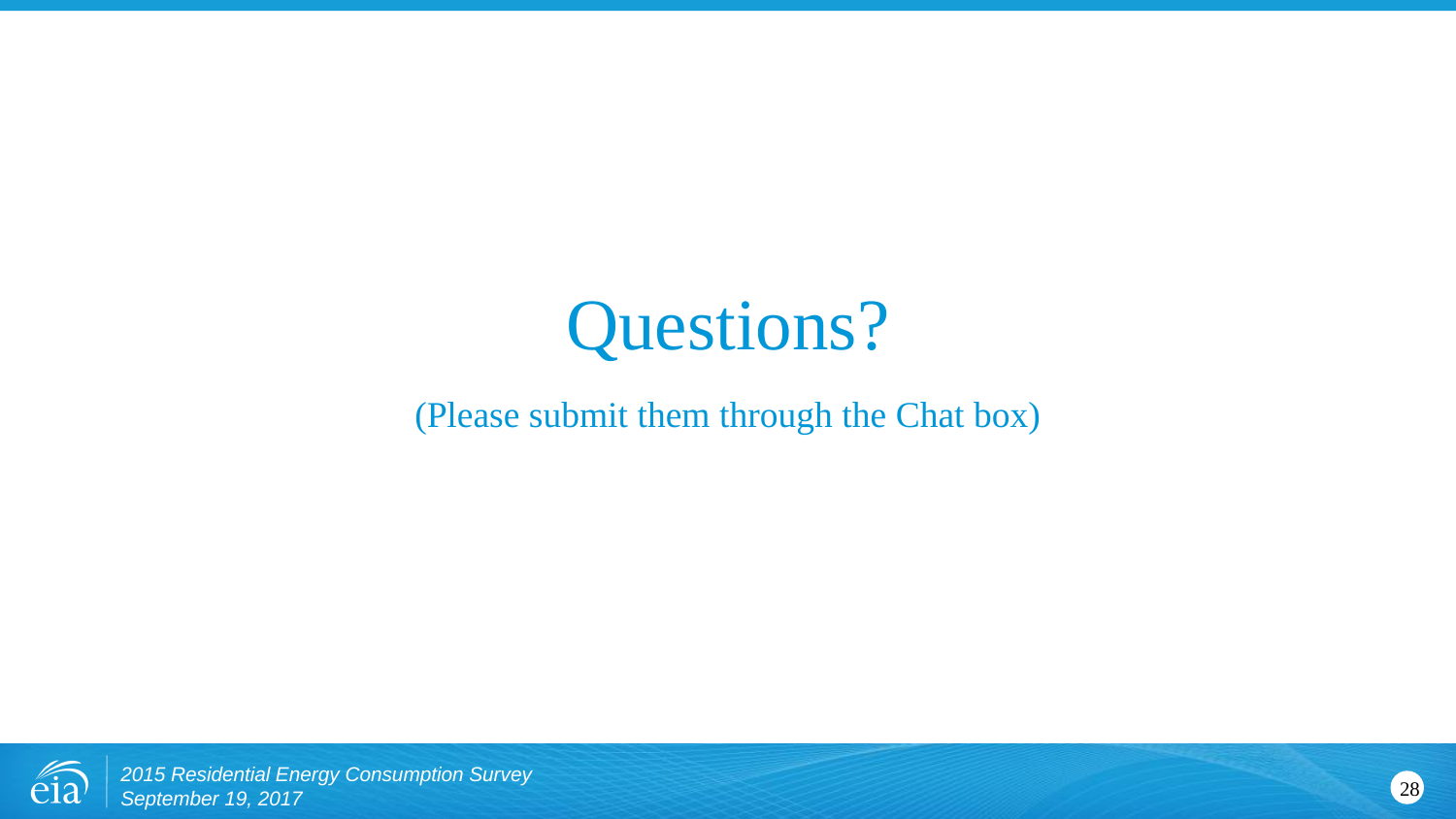

# Questions? (Please submit them through the Chat box)
2015 Residential Energy Consumption Survey  September 19, 2017
28